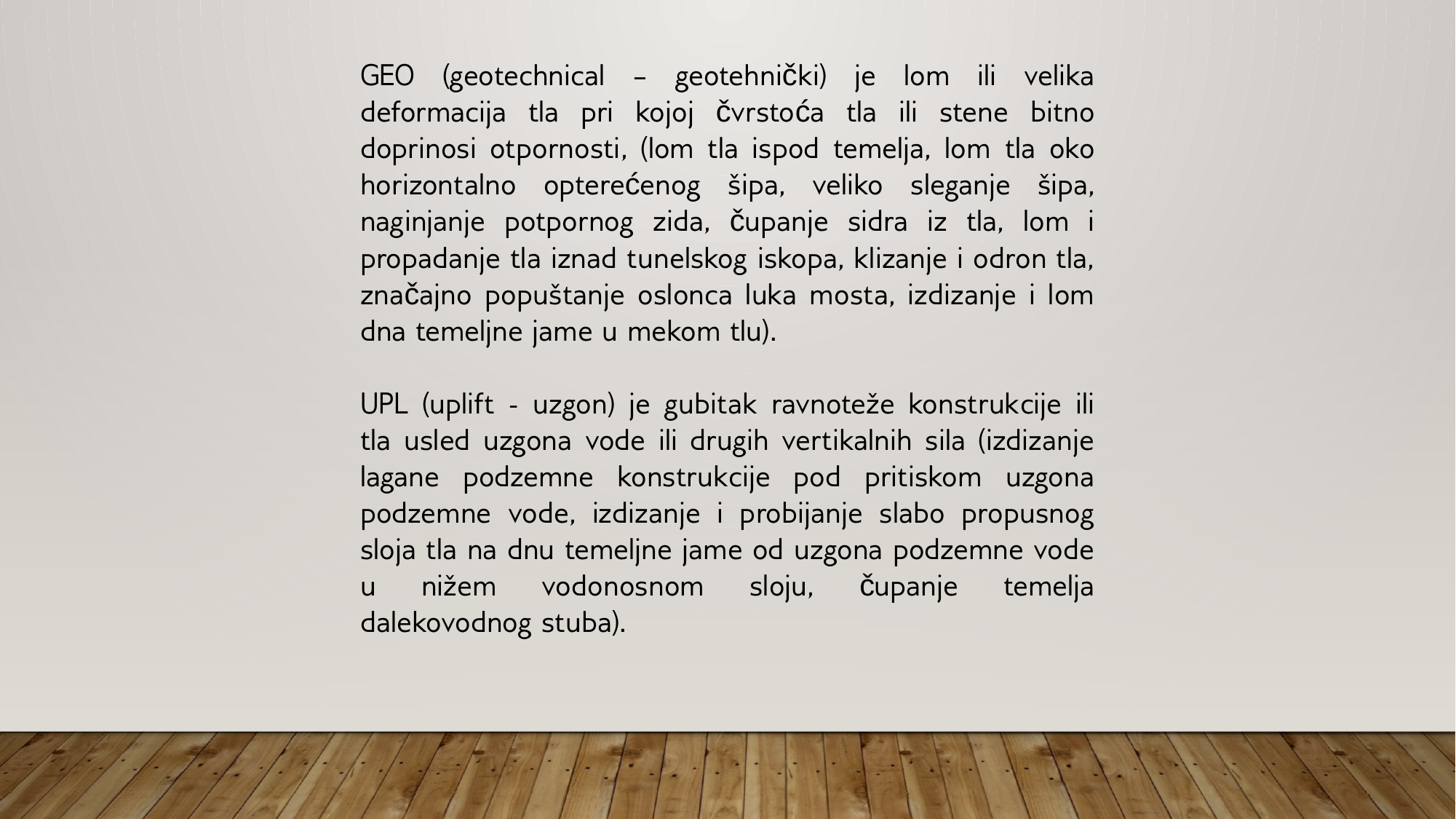

GEO (geotechnical – geotehnički) je lom ili velika deformacija tla pri kojoj čvrstoća tla ili stene bitno doprinosi otpornosti, (lom tla ispod temelja, lom tla oko horizontalno opterećenog šipa, veliko sleganje šipa, naginjanje potpornog zida, čupanje sidra iz tla, lom i propadanje tla iznad tunelskog iskopa, klizanje i odron tla, značajno popuštanje oslonca luka mosta, izdizanje i lom dna temeljne jame u mekom tlu).

UPL (uplift - uzgon) je gubitak ravnoteže konstrukcije ili tla usled uzgona vode ili drugih vertikalnih sila (izdizanje lagane podzemne konstrukcije pod pritiskom uzgona podzemne vode, izdizanje i probijanje slabo propusnog sloja tla na dnu temeljne jame od uzgona podzemne vode u nižem vodonosnom sloju, čupanje temelja dalekovodnog stuba).